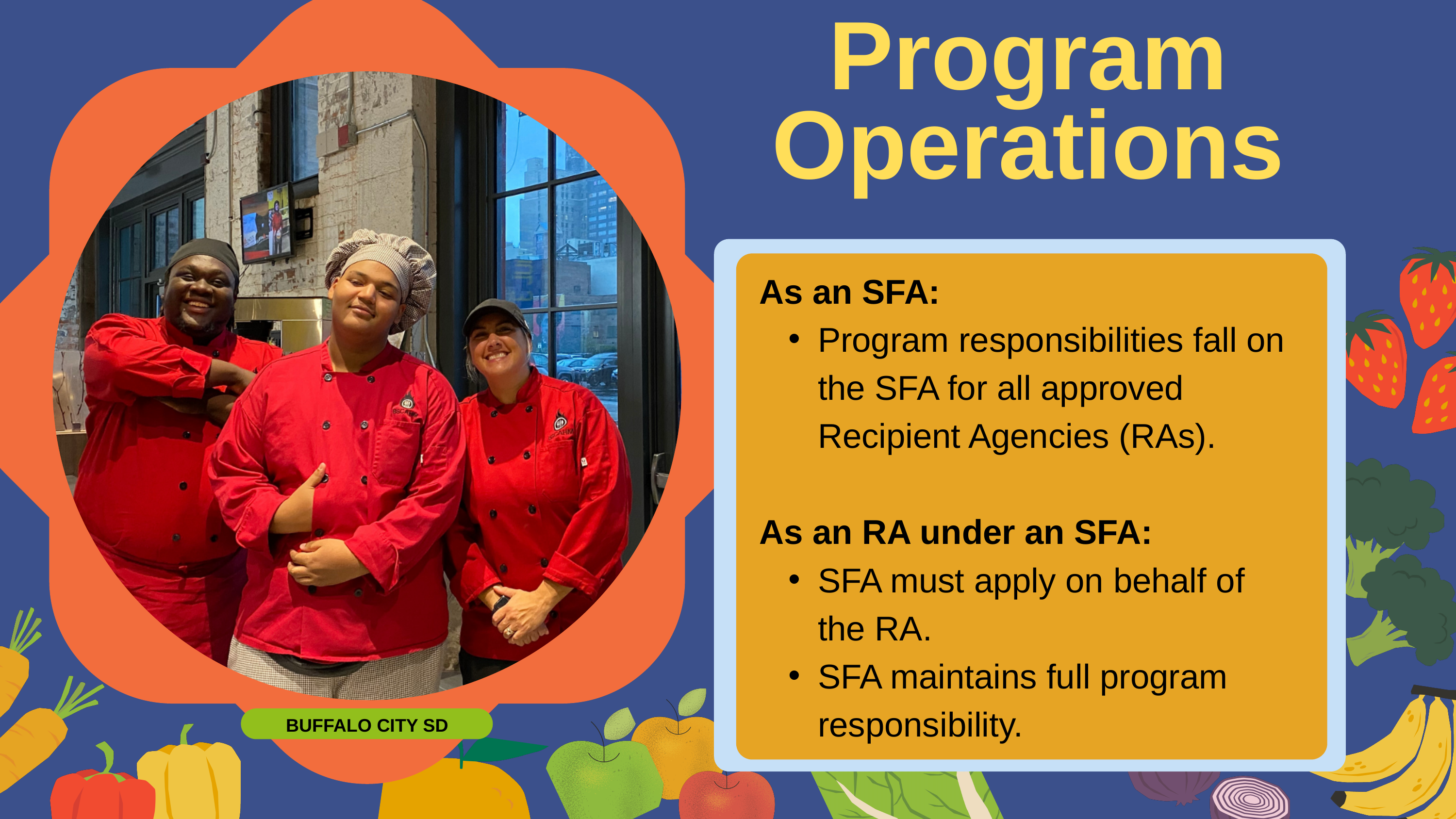

Program Operations

As an SFA:
Program responsibilities fall on the SFA for all approved Recipient Agencies (RAs).

As an RA under an SFA:
SFA must apply on behalf of the RA.
SFA maintains full program responsibility.

BUFFALO CITY SD